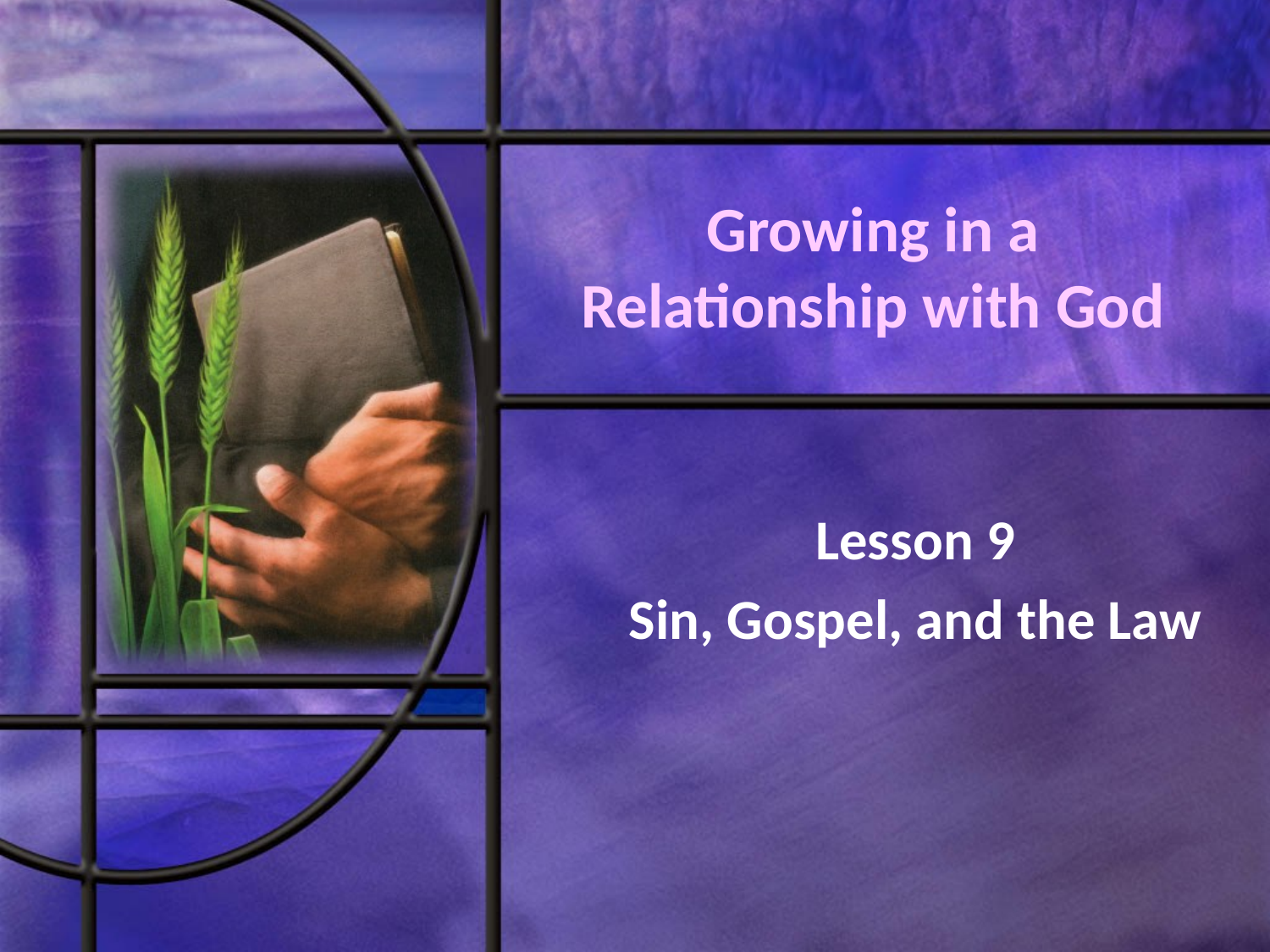

# Growing in a Relationship with God
Lesson 9
Sin, Gospel, and the Law